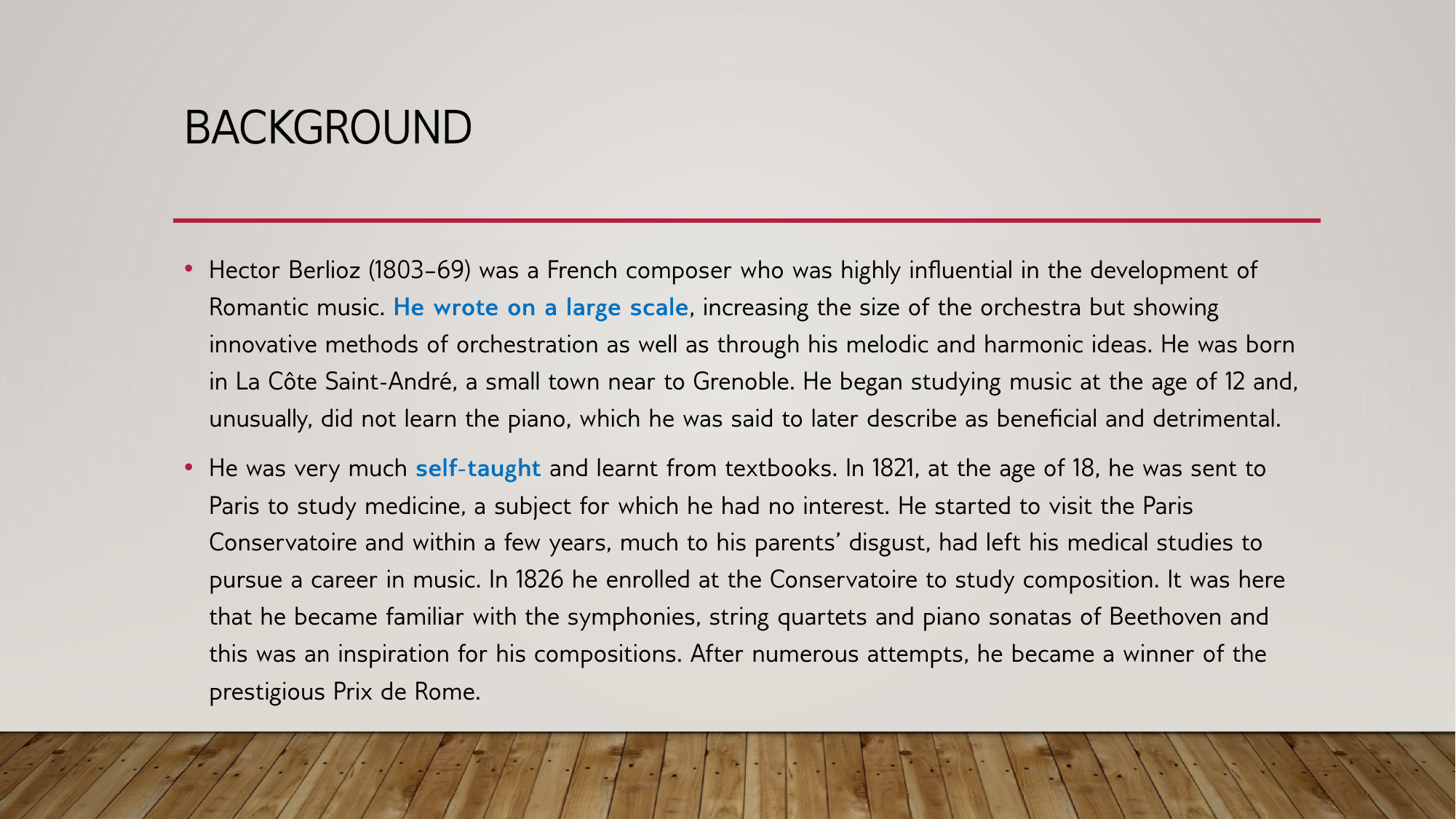

# Background
Hector Berlioz (1803–69) was a French composer who was highly influential in the development of Romantic music. He wrote on a large scale, increasing the size of the orchestra but showing innovative methods of orchestration as well as through his melodic and harmonic ideas. He was born in La Côte Saint-André, a small town near to Grenoble. He began studying music at the age of 12 and, unusually, did not learn the piano, which he was said to later describe as beneficial and detrimental.
He was very much self-taught and learnt from textbooks. In 1821, at the age of 18, he was sent to Paris to study medicine, a subject for which he had no interest. He started to visit the Paris Conservatoire and within a few years, much to his parents’ disgust, had left his medical studies to pursue a career in music. In 1826 he enrolled at the Conservatoire to study composition. It was here that he became familiar with the symphonies, string quartets and piano sonatas of Beethoven and this was an inspiration for his compositions. After numerous attempts, he became a winner of the prestigious Prix de Rome.